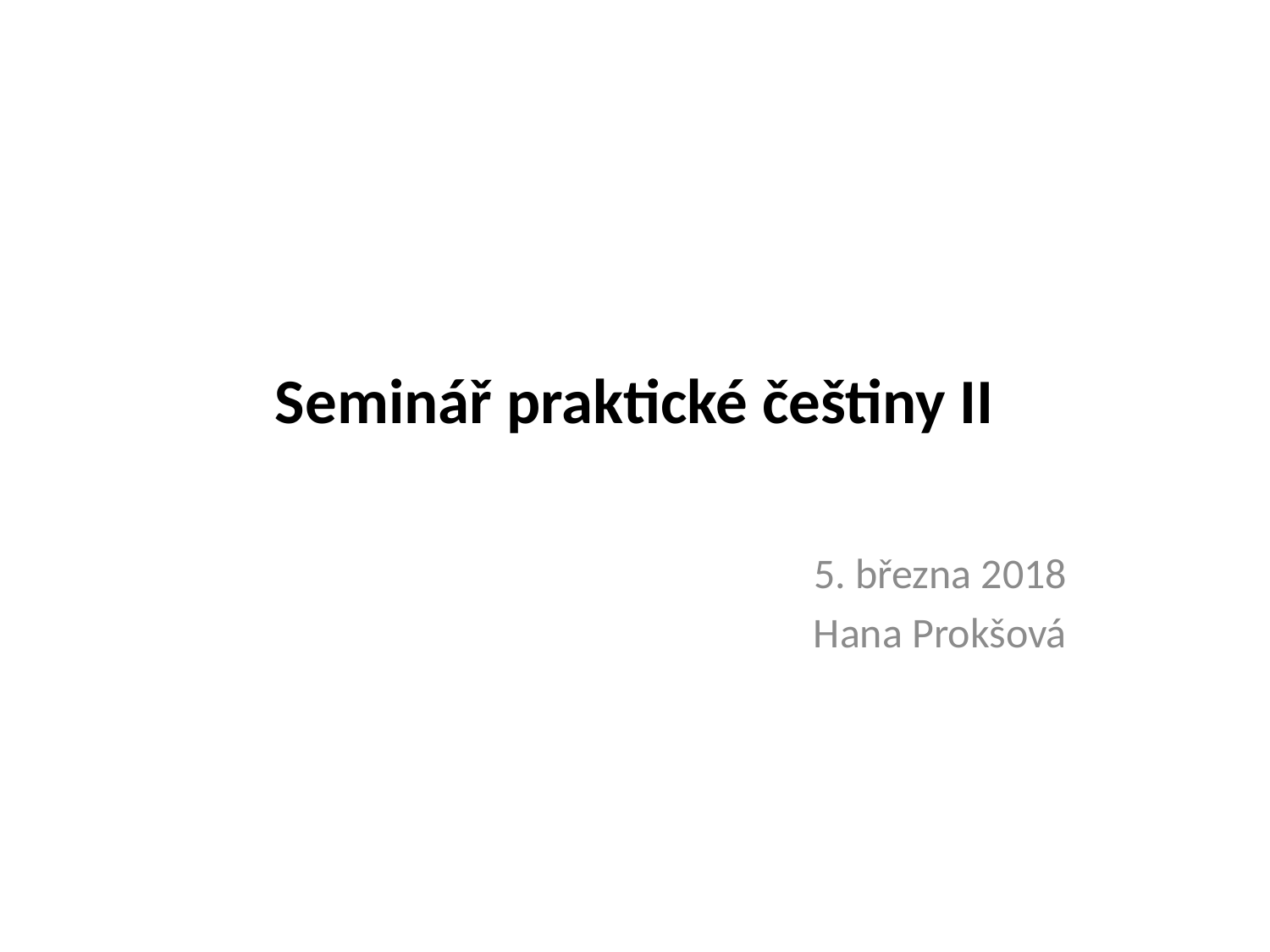

# Seminář praktické češtiny II
5. března 2018
Hana Prokšová